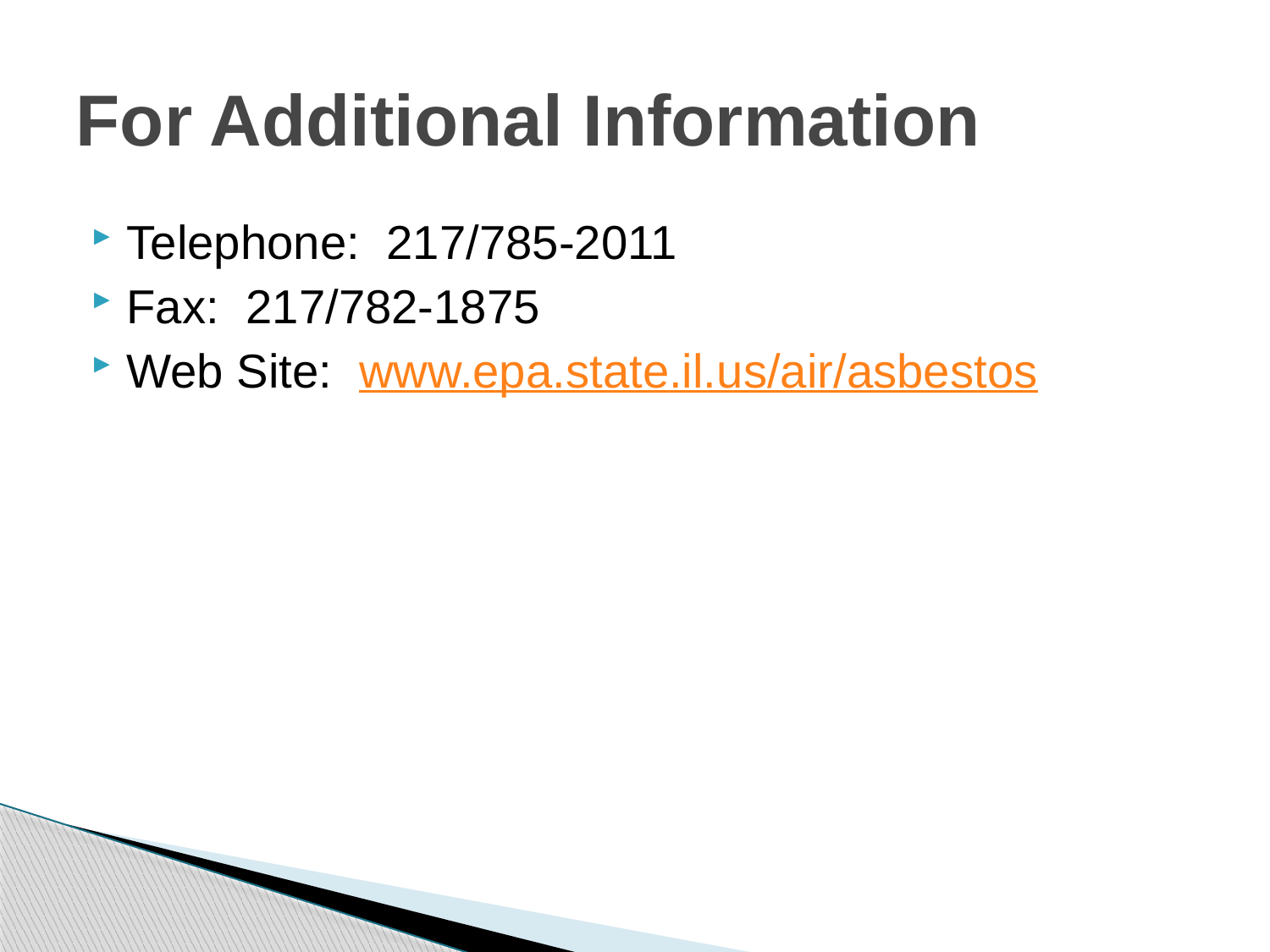

# For Additional Information
Telephone:  217/785-2011
Fax:  217/782-1875
Web Site:  www.epa.state.il.us/air/asbestos